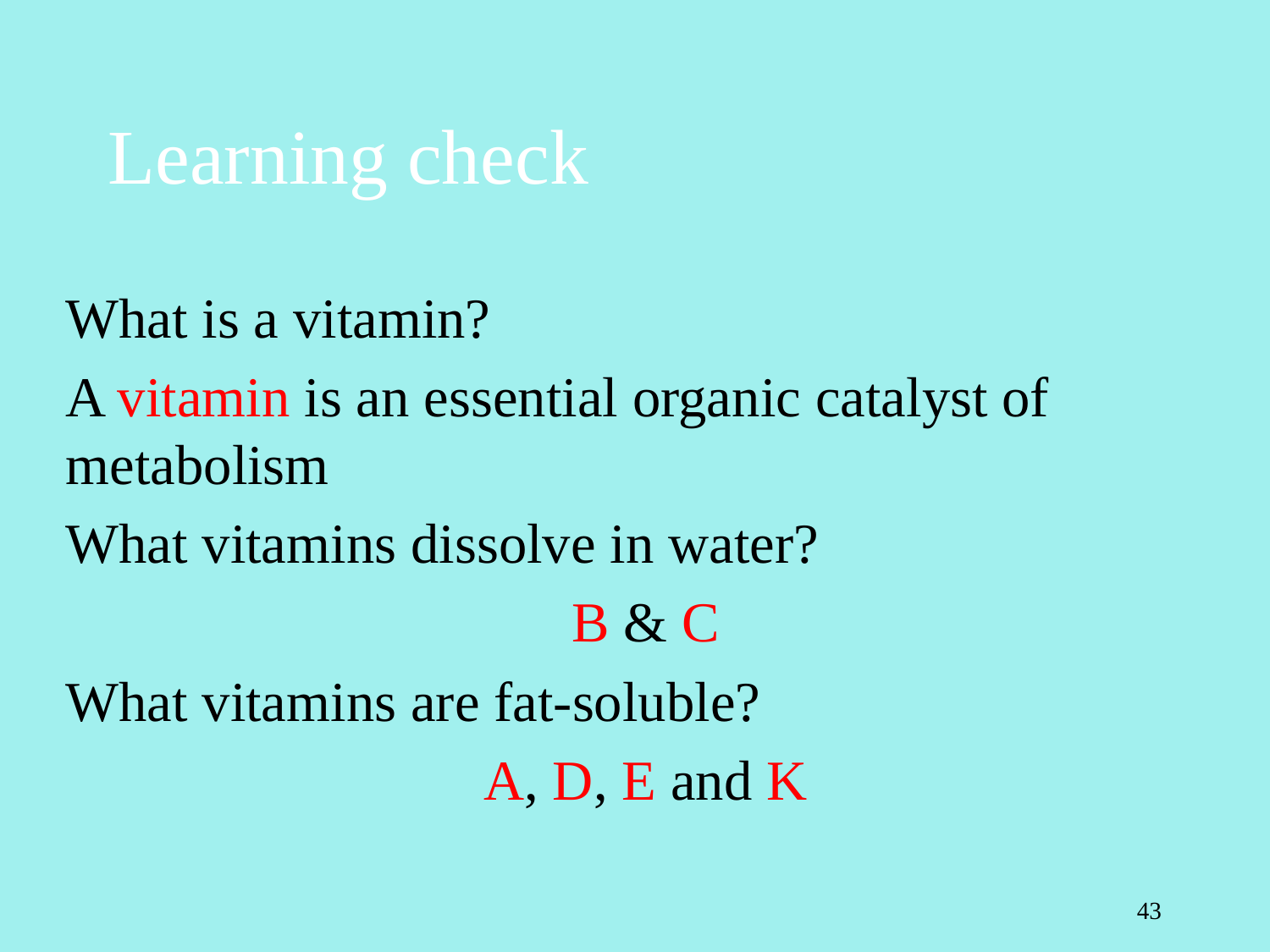

# Learning check
What is a vitamin?
A vitamin is an essential organic catalyst of metabolism
What vitamins dissolve in water?
B & C
What vitamins are fat-soluble?
A, D, E and K
43